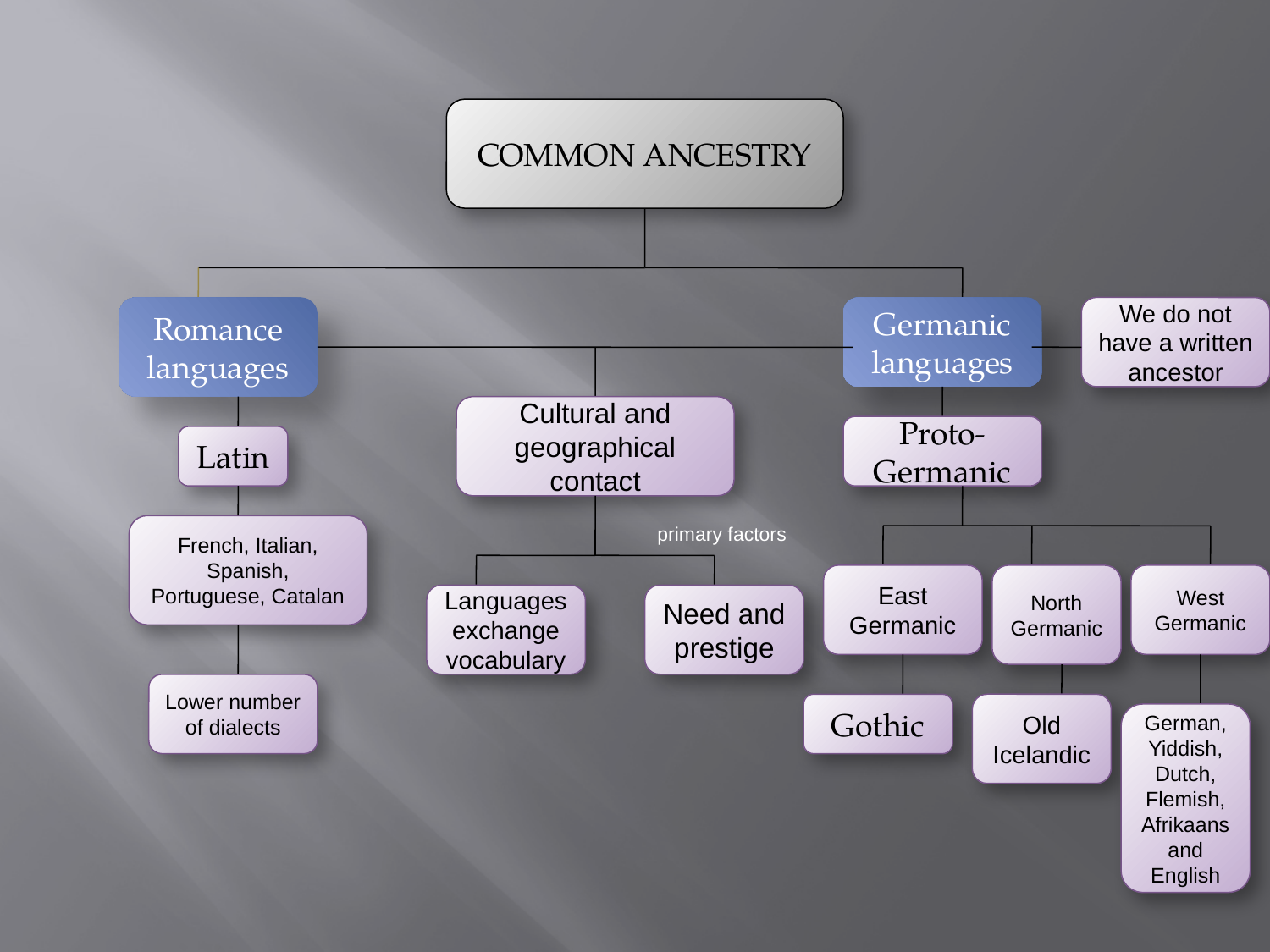

COMMON ANCESTRY
Romance languages
Germanic languages
We do not have a written ancestor
Cultural and geographical contact
Proto-Germanic
Latin
French, Italian, Spanish, Portuguese, Catalan
primary factors
East Germanic
North Germanic
West Germanic
Languages exchange vocabulary
Need and prestige
Lower number of dialects
Gothic
Old Icelandic
German, Yiddish, Dutch, Flemish, Afrikaans and English